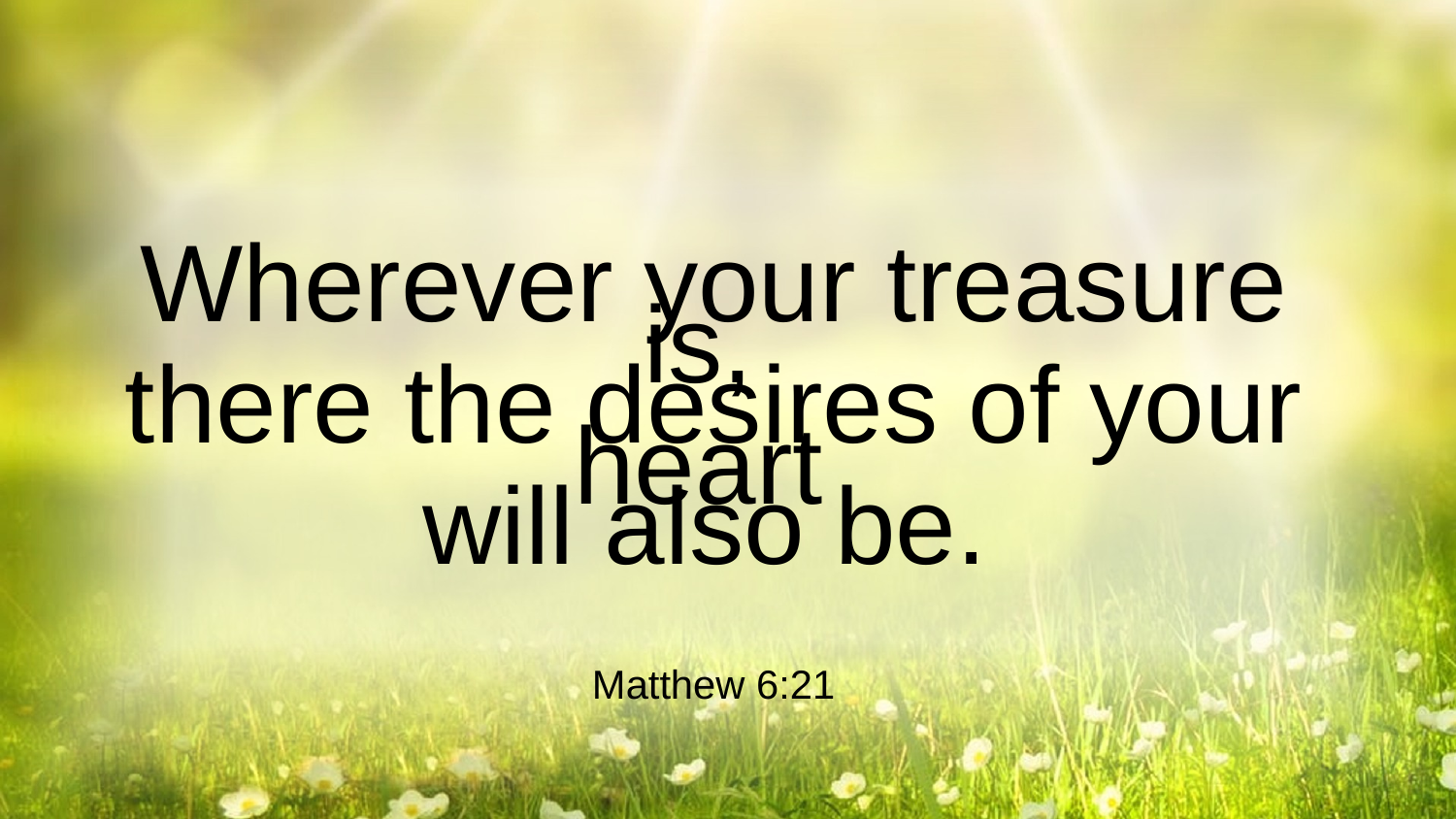

Wherever your treasure is,
there the desires of your heart
will also be.

Matthew 6:21